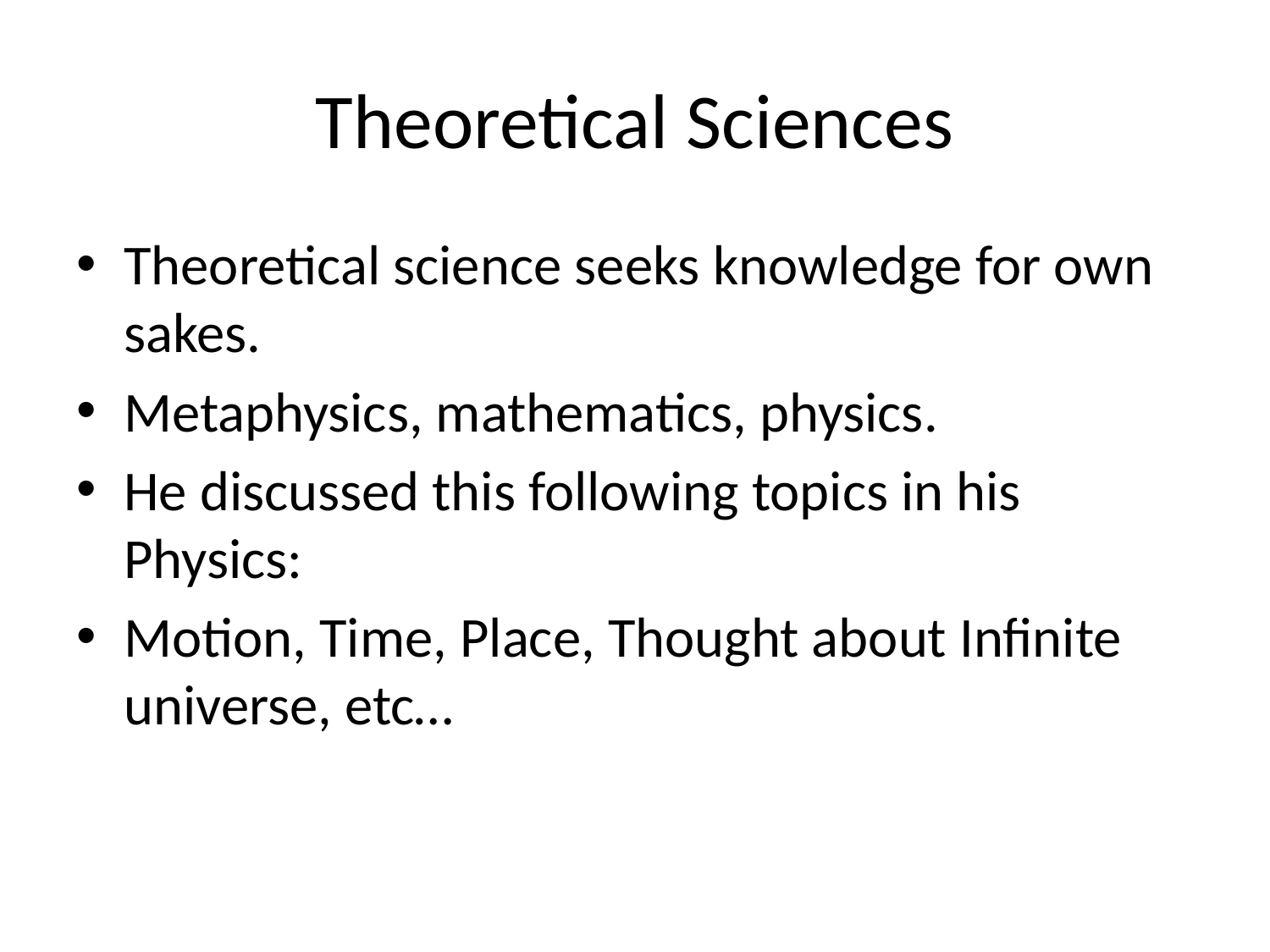

# Theoretical Sciences
Theoretical science seeks knowledge for own sakes.
Metaphysics, mathematics, physics.
He discussed this following topics in his Physics:
Motion, Time, Place, Thought about Infinite universe, etc…